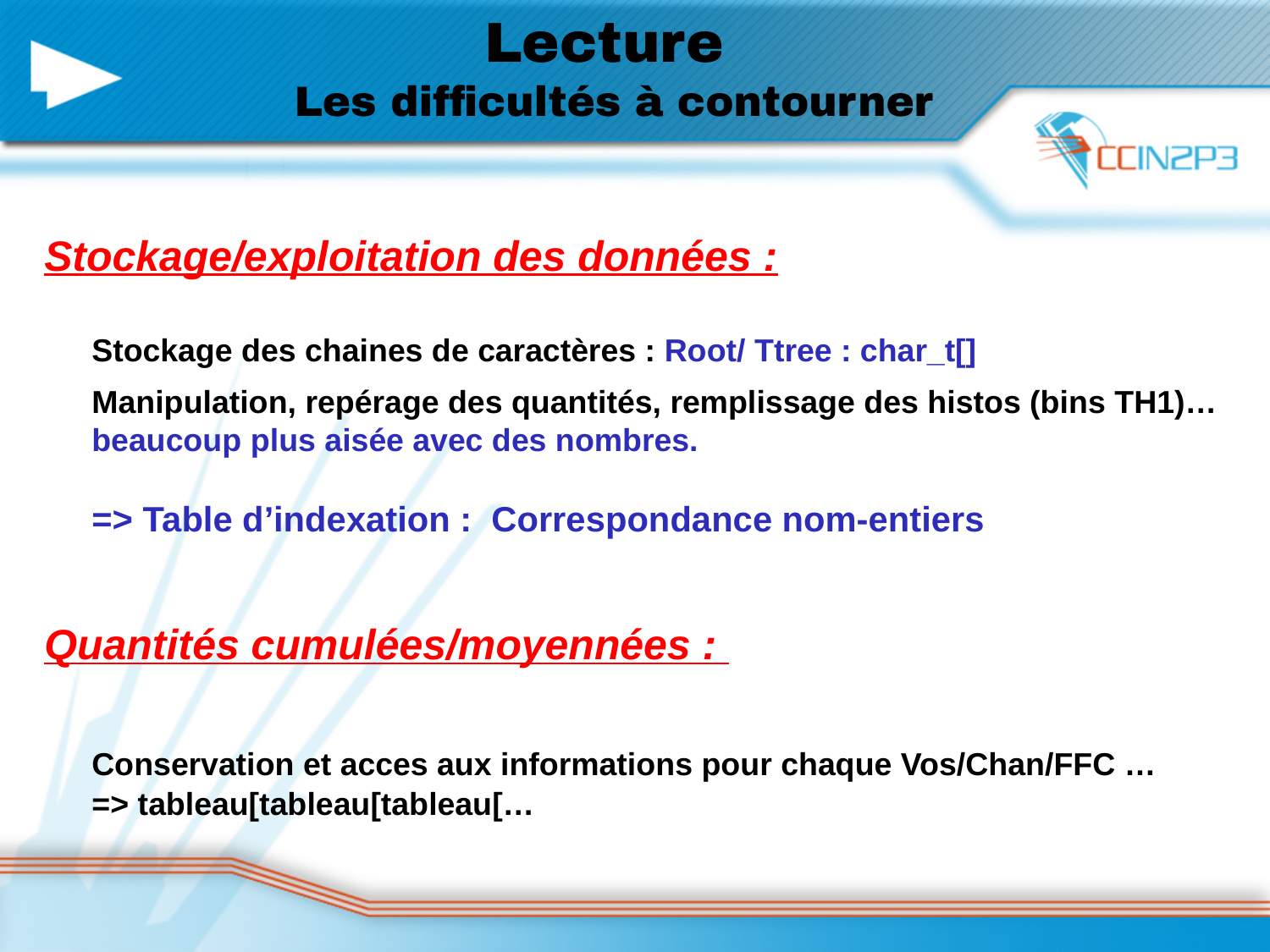

Lecture
Les difficultés à contourner
Stockage/exploitation des données :
Stockage des chaines de caractères : Root/ Ttree : char_t[]
	Manipulation, repérage des quantités, remplissage des histos (bins TH1)… beaucoup plus aisée avec des nombres.
=> Table d’indexation :  Correspondance nom-entiers

Quantités cumulées/moyennées :
	Conservation et acces aux informations pour chaque Vos/Chan/FFC …
=> tableau[tableau[tableau[…